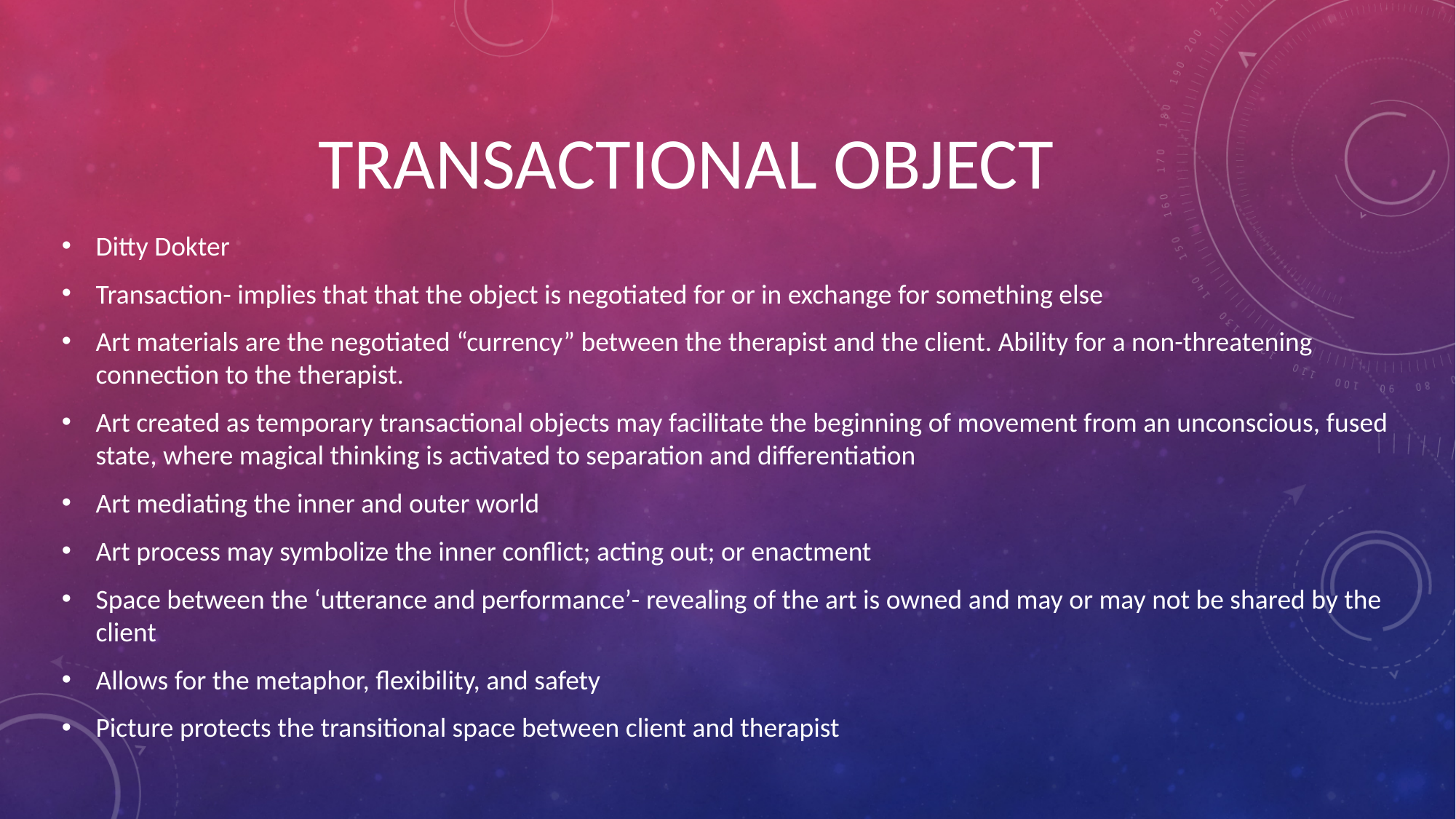

# Transactional Object
Ditty Dokter
Transaction- implies that that the object is negotiated for or in exchange for something else
Art materials are the negotiated “currency” between the therapist and the client. Ability for a non-threatening connection to the therapist.
Art created as temporary transactional objects may facilitate the beginning of movement from an unconscious, fused state, where magical thinking is activated to separation and differentiation
Art mediating the inner and outer world
Art process may symbolize the inner conflict; acting out; or enactment
Space between the ‘utterance and performance’- revealing of the art is owned and may or may not be shared by the client
Allows for the metaphor, flexibility, and safety
Picture protects the transitional space between client and therapist